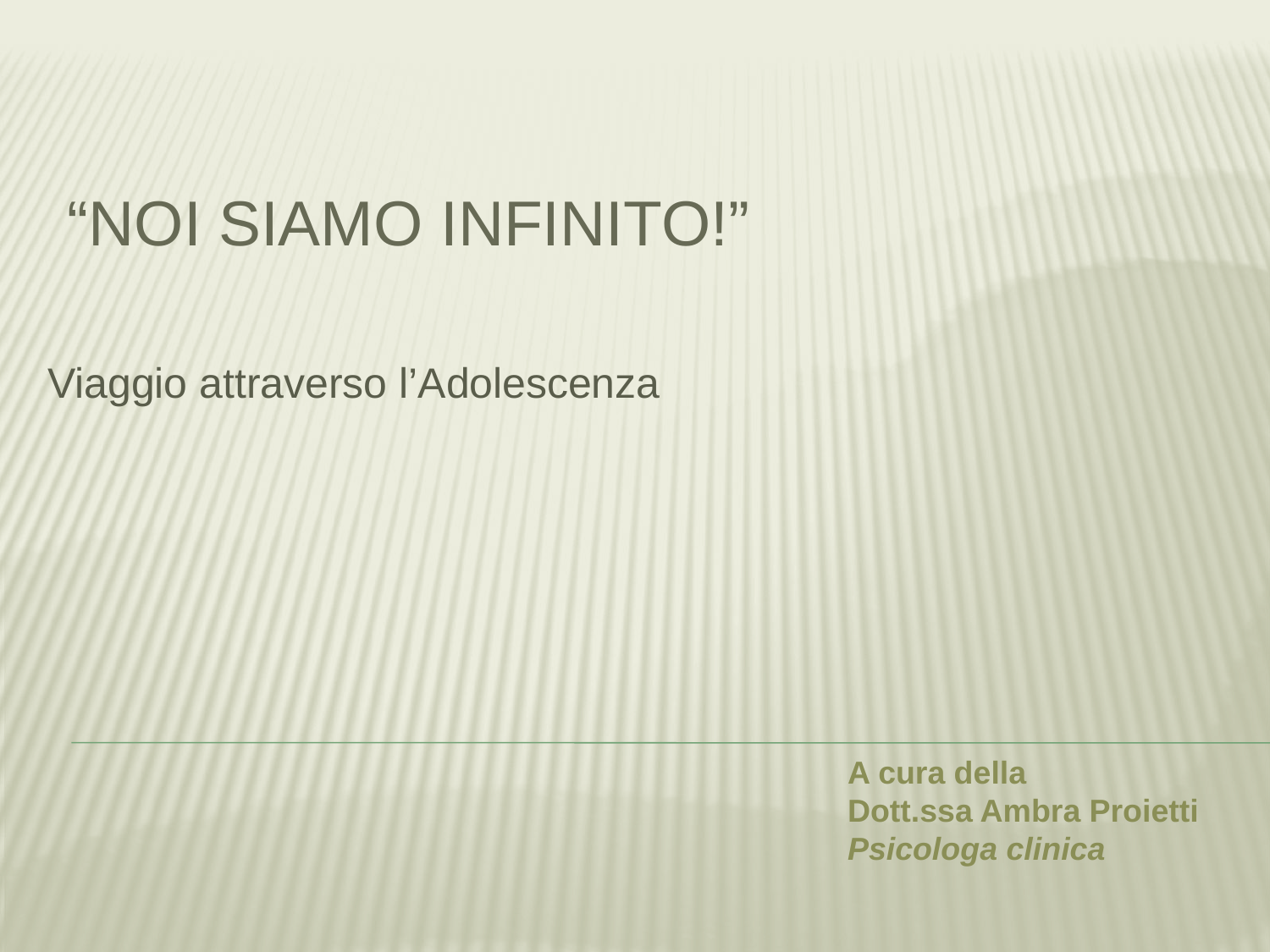

# “Noi siamo infinito!”
Viaggio attraverso l’Adolescenza
A cura della
Dott.ssa Ambra Proietti
Psicologa clinica